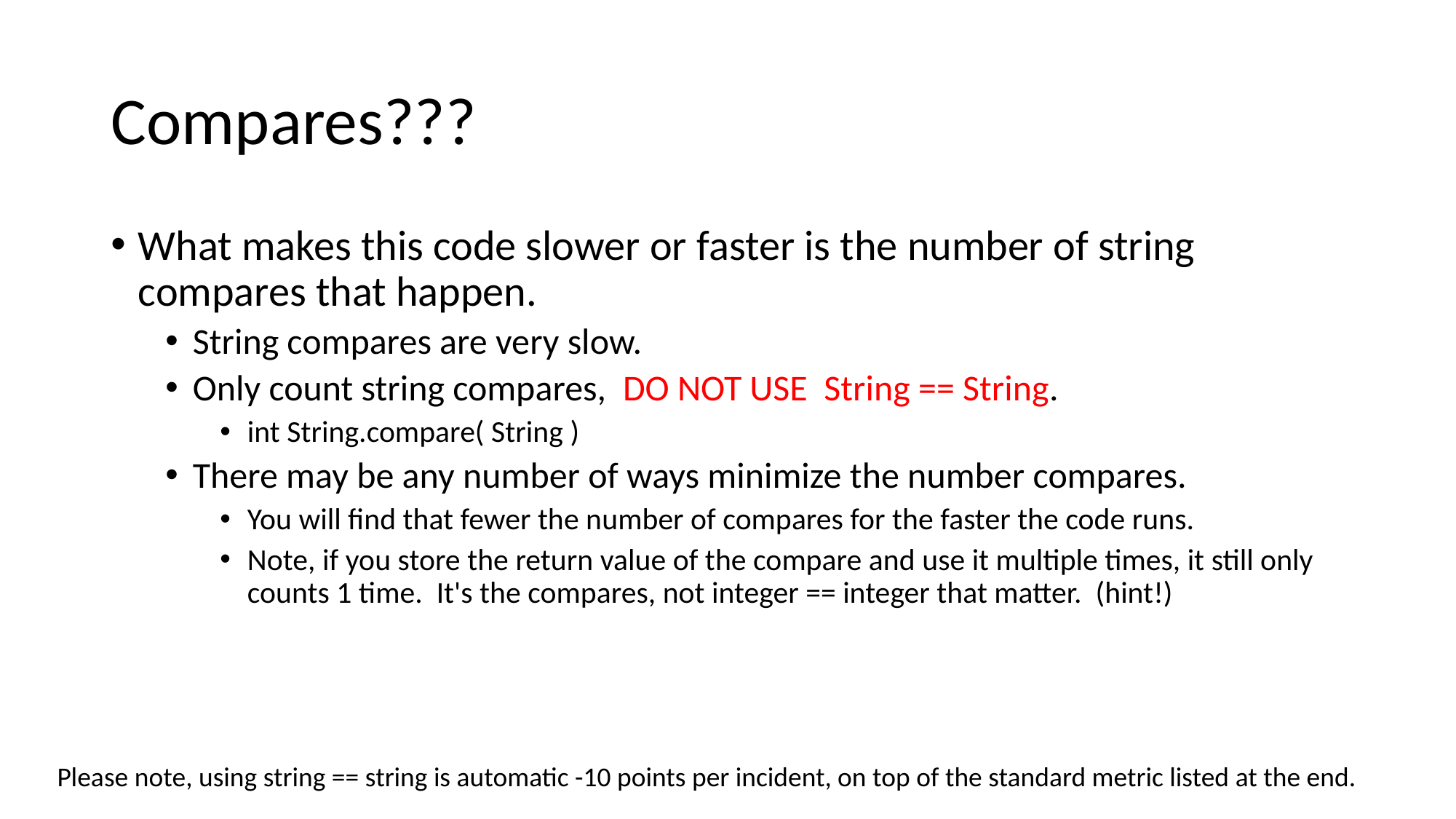

# Compares???
What makes this code slower or faster is the number of string compares that happen.
String compares are very slow.
Only count string compares,  DO NOT USE  String == String.
int String.compare( String )
There may be any number of ways minimize the number compares.
You will find that fewer the number of compares for the faster the code runs.
Note, if you store the return value of the compare and use it multiple times, it still only counts 1 time.  It's the compares, not integer == integer that matter.  (hint!)
Please note, using string == string is automatic -10 points per incident, on top of the standard metric listed at the end.